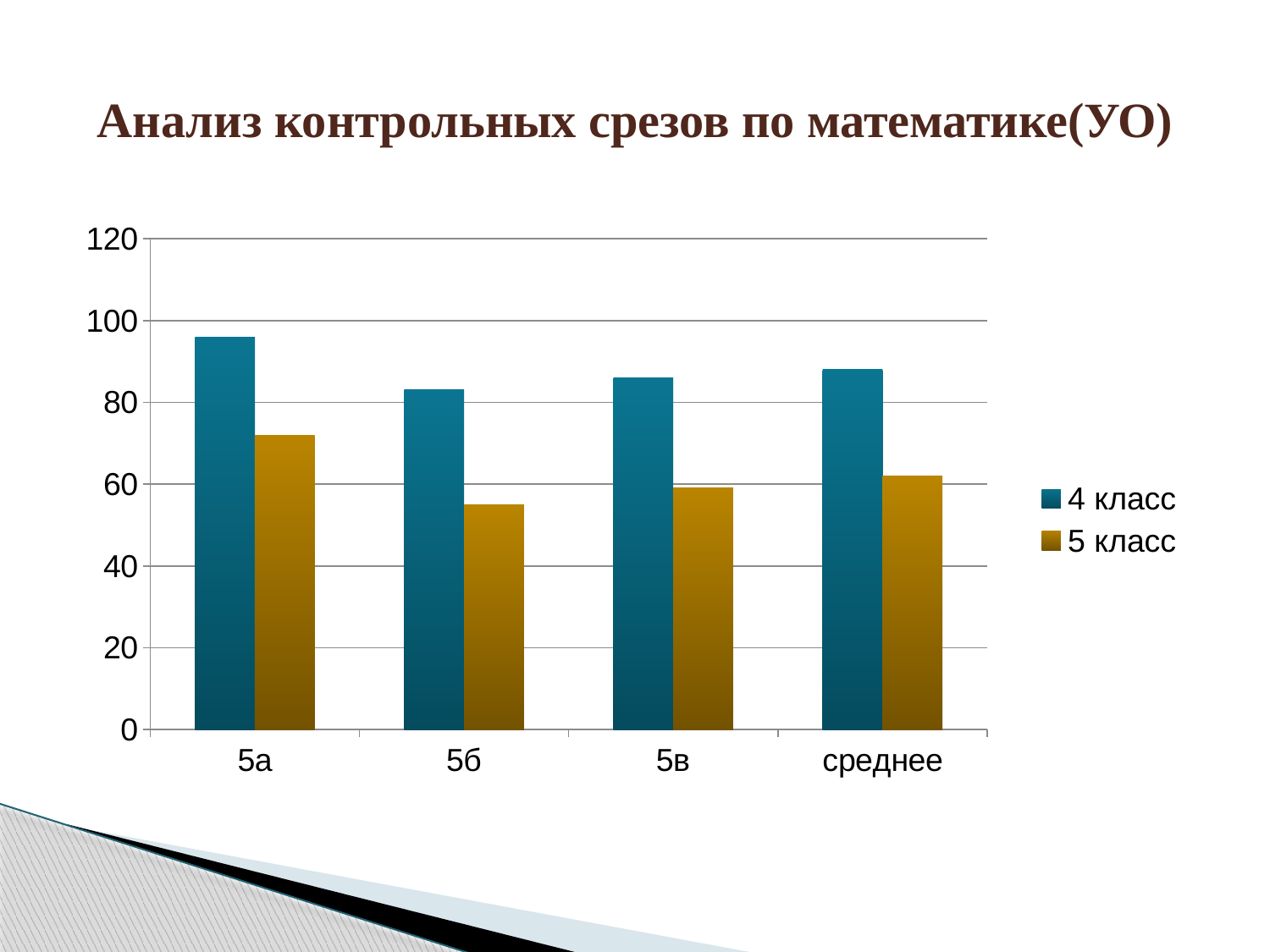

# Анализ контрольных срезов по математике(УО)

### Chart

| Category | 4 класс  | 5 класс  |
|---|---|---|
| 5а | 96.0 | 72.0 |
| 5б | 83.0 | 55.0 |
| 5в | 86.0 | 59.0 |
| среднее | 88.0 | 62.0 |